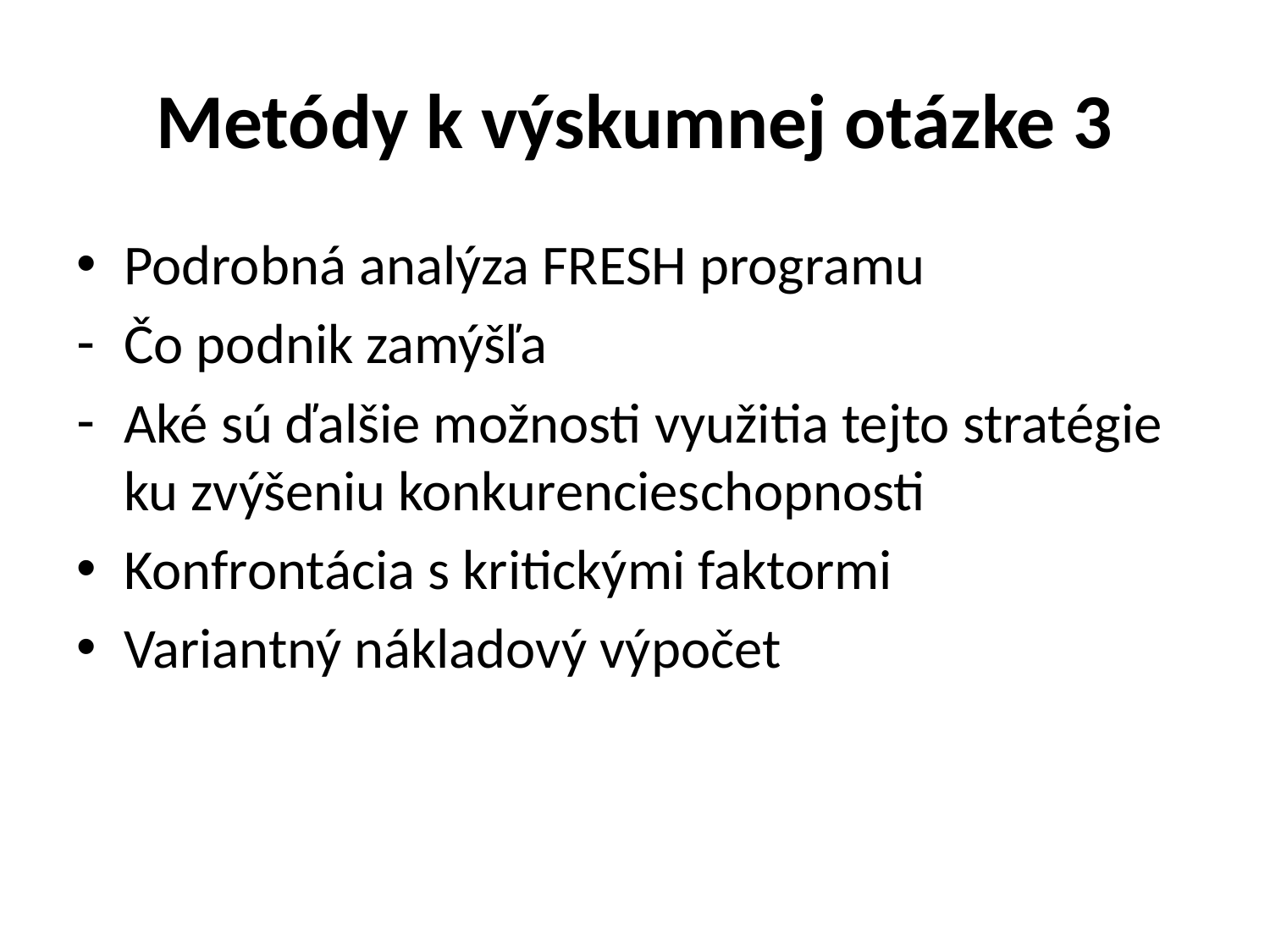

# Metódy k výskumnej otázke 3
Podrobná analýza FRESH programu
Čo podnik zamýšľa
Aké sú ďalšie možnosti využitia tejto stratégie ku zvýšeniu konkurencieschopnosti
Konfrontácia s kritickými faktormi
Variantný nákladový výpočet